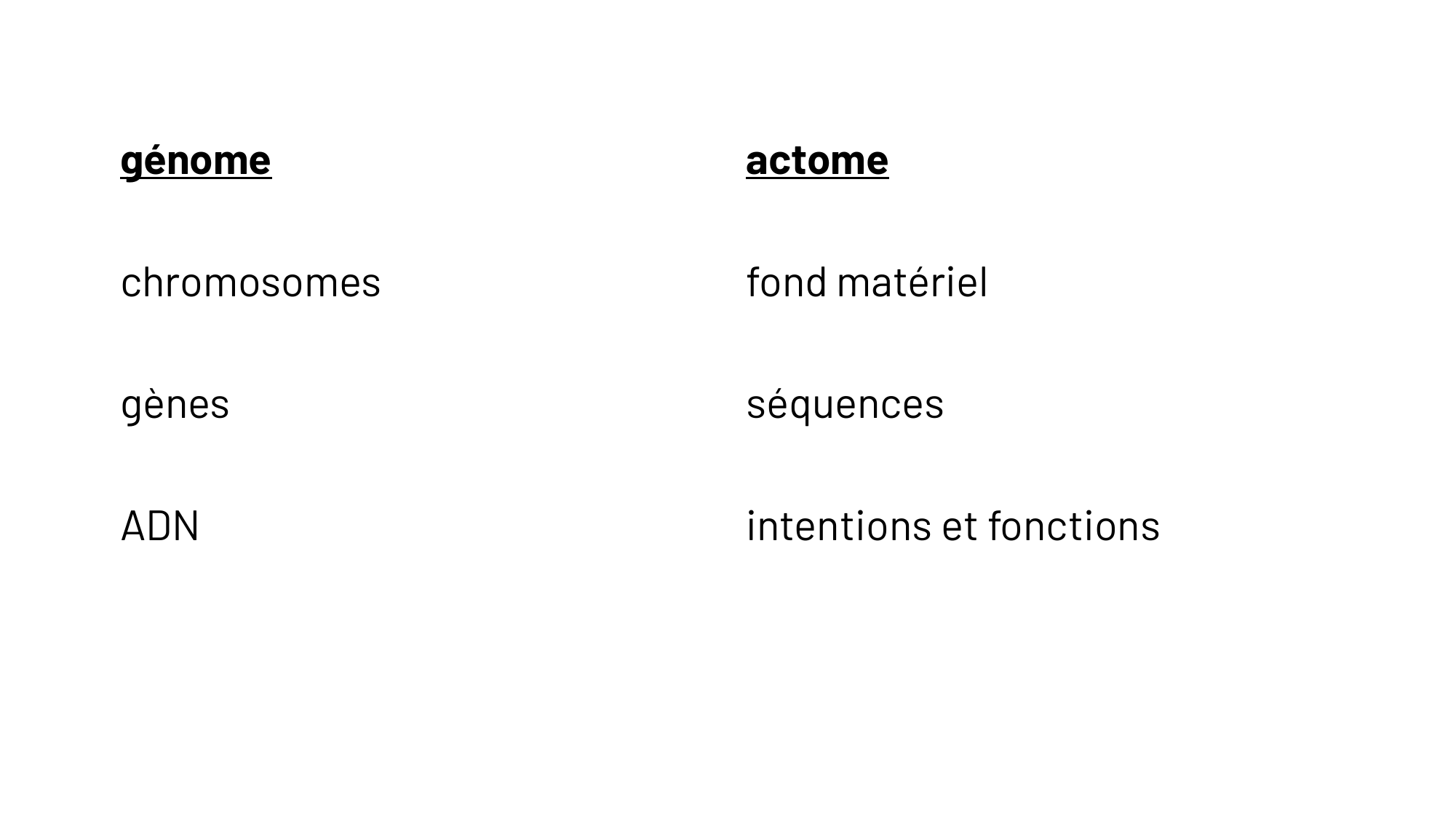

génome

chromosomes

gènes

ADN
actome

fond matériel

séquences

intentions et fonctions